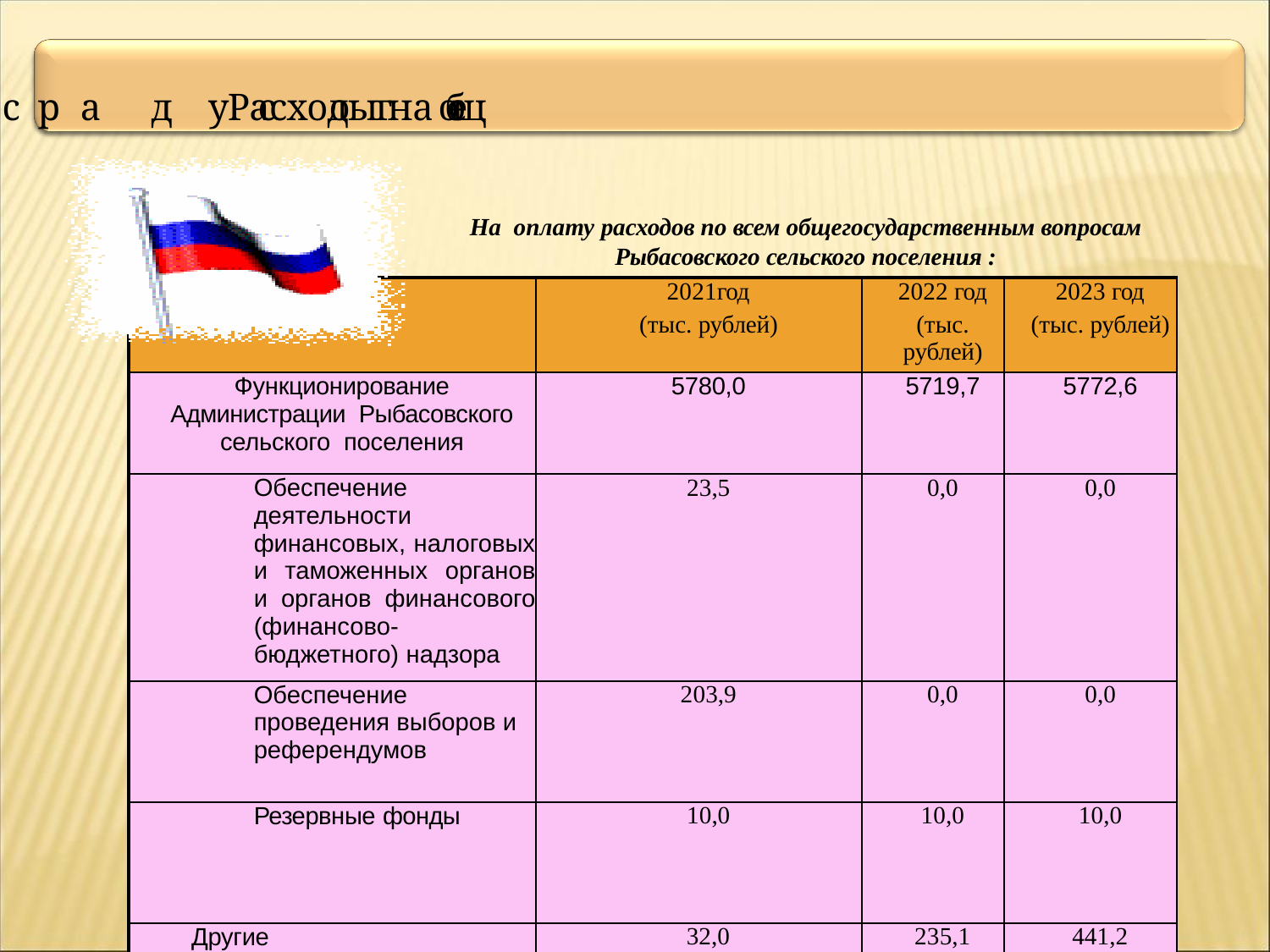

# Расходы на  общ     е                г          о                с           у             д                а          р         с        т                в          е         н         н      ы е                                                                                             в          опросы

На  оплату расходов по всем общегосударственным вопросам
Рыбасовского сельского поселения :
|  | 2021год (тыс. рублей) | 2022 год (тыс. рублей) | 2023 год (тыс. рублей) |
| --- | --- | --- | --- |
| Функционирование Администрации Рыбасовского сельского поселения | 5780,0 | 5719,7 | 5772,6 |
| Обеспечение деятельности финансовых, налоговых и таможенных органов и органов финансового (финансово-бюджетного) надзора | 23,5 | 0,0 | 0,0 |
| Обеспечение проведения выборов и референдумов | 203,9 | 0,0 | 0,0 |
| Резервные фонды | 10,0 | 10,0 | 10,0 |
| Другие бщегосударствнные вопросы | 32,0 | 235,1 | 441,2 |